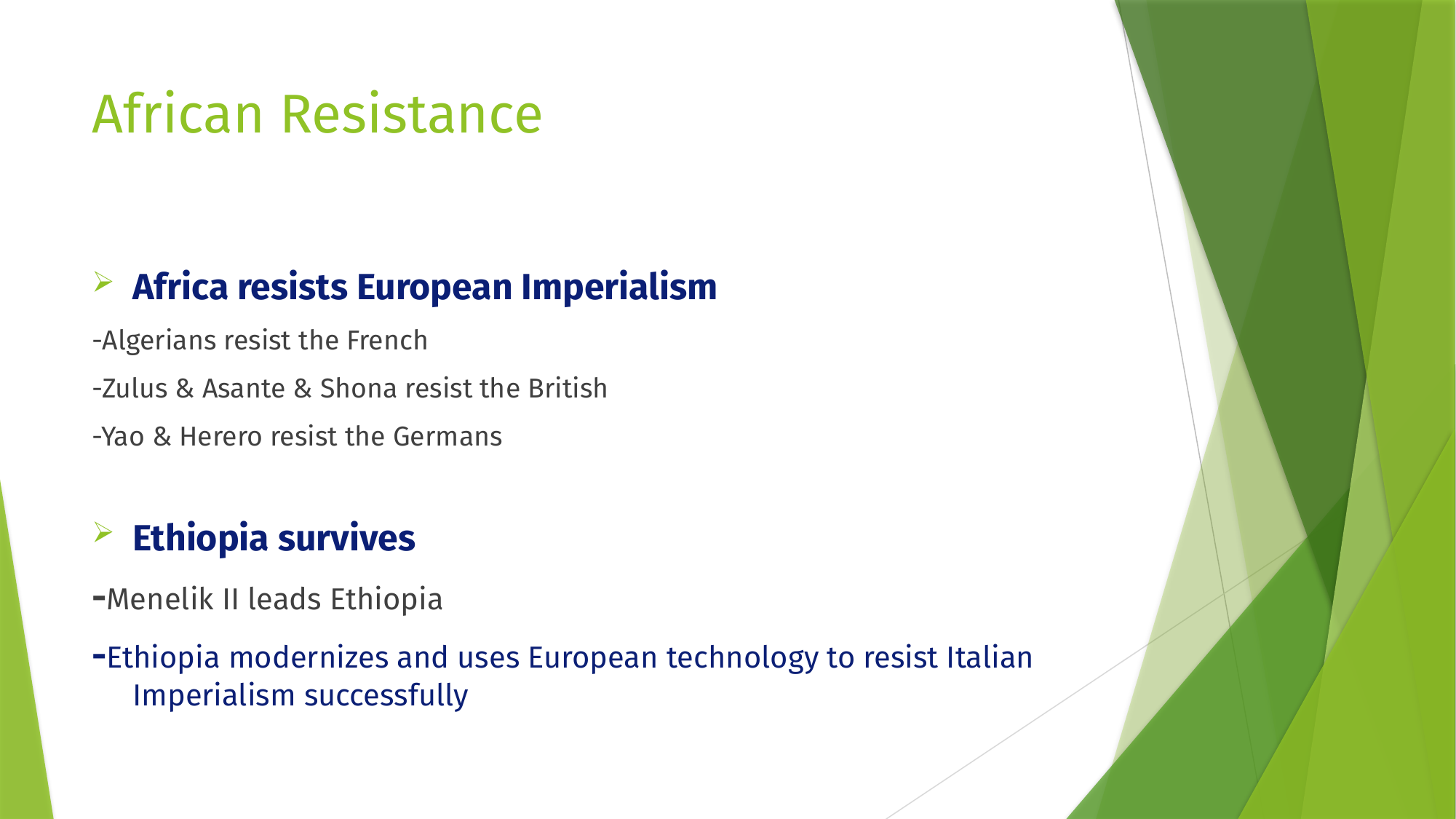

# African Resistance
Africa resists European Imperialism
-Algerians resist the French
-Zulus & Asante & Shona resist the British
-Yao & Herero resist the Germans

Ethiopia survives
-Menelik II leads Ethiopia
-Ethiopia modernizes and uses European technology to resist Italian Imperialism successfully